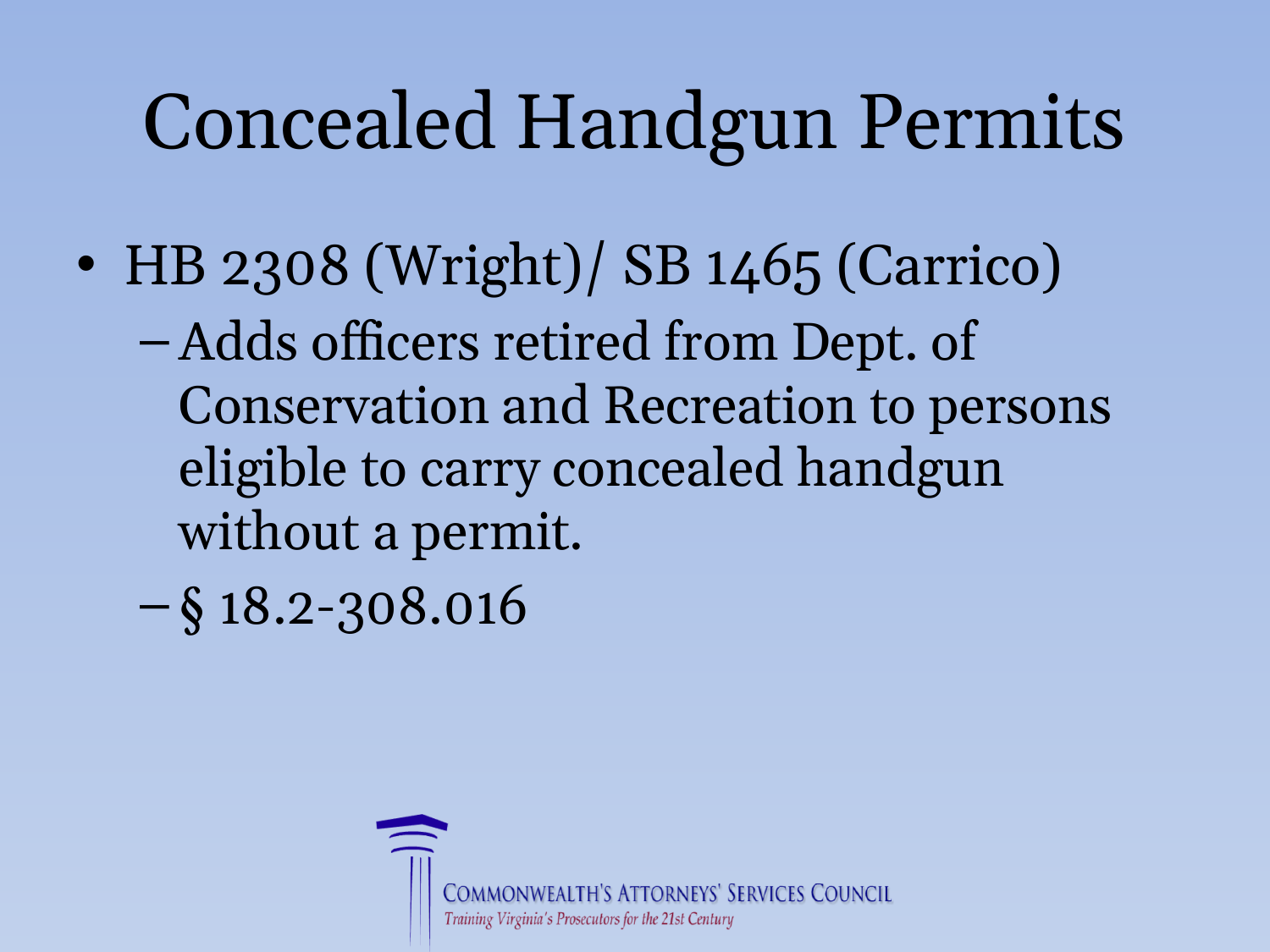

# Concealed Handgun Permits
HB 2308 (Wright)/ SB 1465 (Carrico)
Adds officers retired from Dept. of Conservation and Recreation to persons eligible to carry concealed handgun without a permit.
§ 18.2-308.016